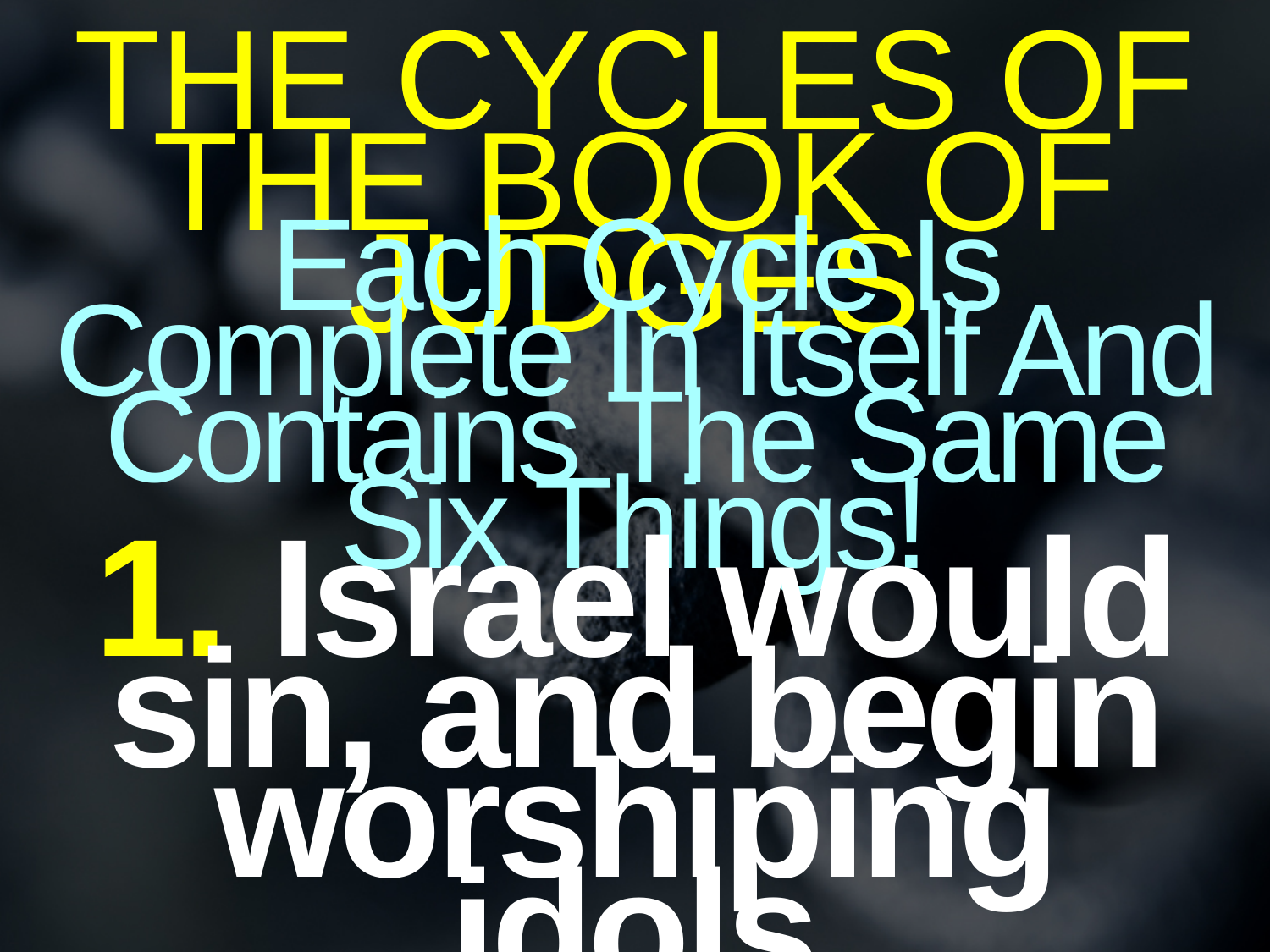

THE CYCLES OF THE BOOK OF JUDGES
Each Cycle Is Complete In Itself And Contains The Same Six Things!
1. Israel would sin, and begin worshiping idols